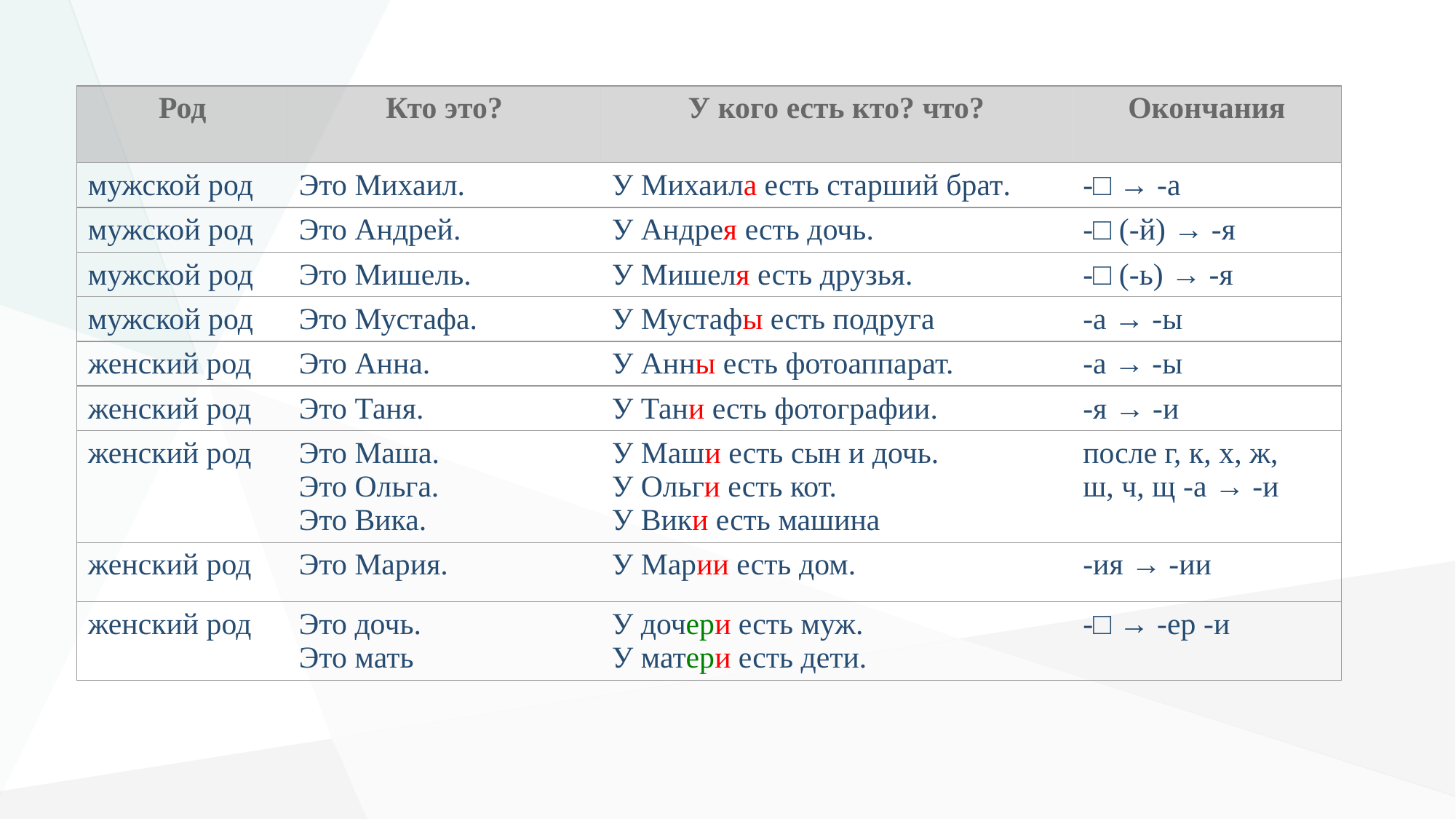

| Род | Кто это? | У кого есть кто? что? | Окончания |
| --- | --- | --- | --- |
| мужской род | Это Михаил. | У Михаила есть старший брат. | -□ → -а |
| мужской род | Это Андрей. | У Андрея есть дочь. | -□ (-й) → -я |
| мужской род | Это Мишель. | У Мишеля есть друзья. | -□ (-ь) → -я |
| мужской род | Это Мустафа. | У Мустафы есть подруга | -а → -ы |
| женский род | Это Анна. | У Анны есть фотоаппарат. | -а → -ы |
| женский род | Это Таня. | У Тани есть фотографии. | -я → -и |
| женский род | Это Маша. Это Ольга. Это Вика. | У Маши есть сын и дочь. У Ольги есть кот. У Вики есть машина | после г, к, х, ж, ш, ч, щ -а → -и |
| женский род | Это Мария. | У Марии есть дом. | -ия → -ии |
| женский род | Это дочь. Это мать | У дочери есть муж. У матери есть дети. | -□ → -ер -и |